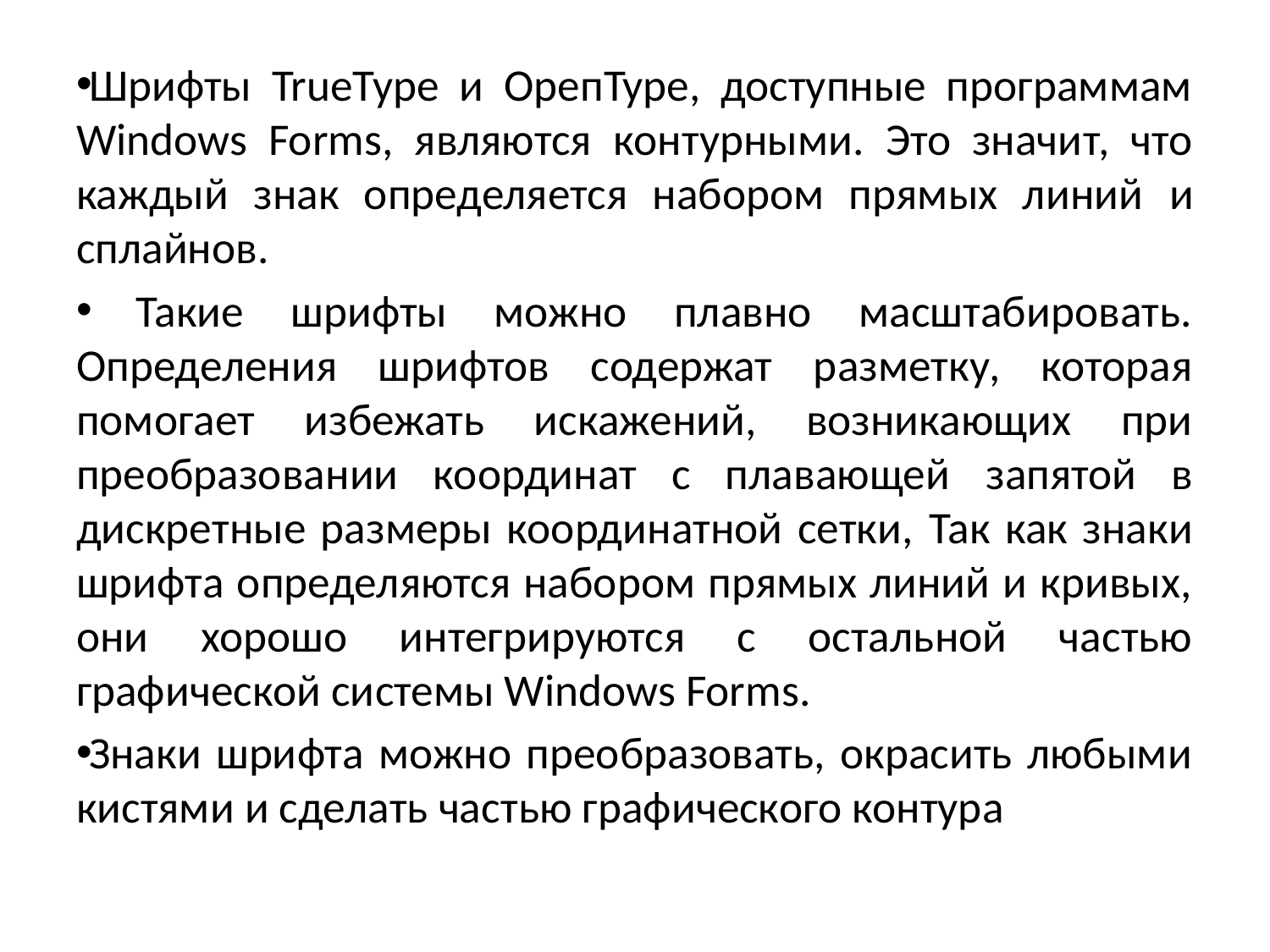

Шрифты TrueType и ОрепТуре, доступные программам Windows Forms, являются контурными. Это значит, что каждый знак определяется набором прямых линий и сплайнов.
 Такие шрифты можно плавно масштабировать. Определения шрифтов содержат разметку, которая помогает избежать искажений, возникающих при преобразовании координат с плавающей запятой в дискретные размеры координатной сетки, Так как знаки шрифта определяются набором прямых линий и кривых, они хорошо интегрируются с остальной частью графической системы Windows Forms.
Знаки шрифта можно преобразовать, окрасить любыми кистями и сделать частью графического контура